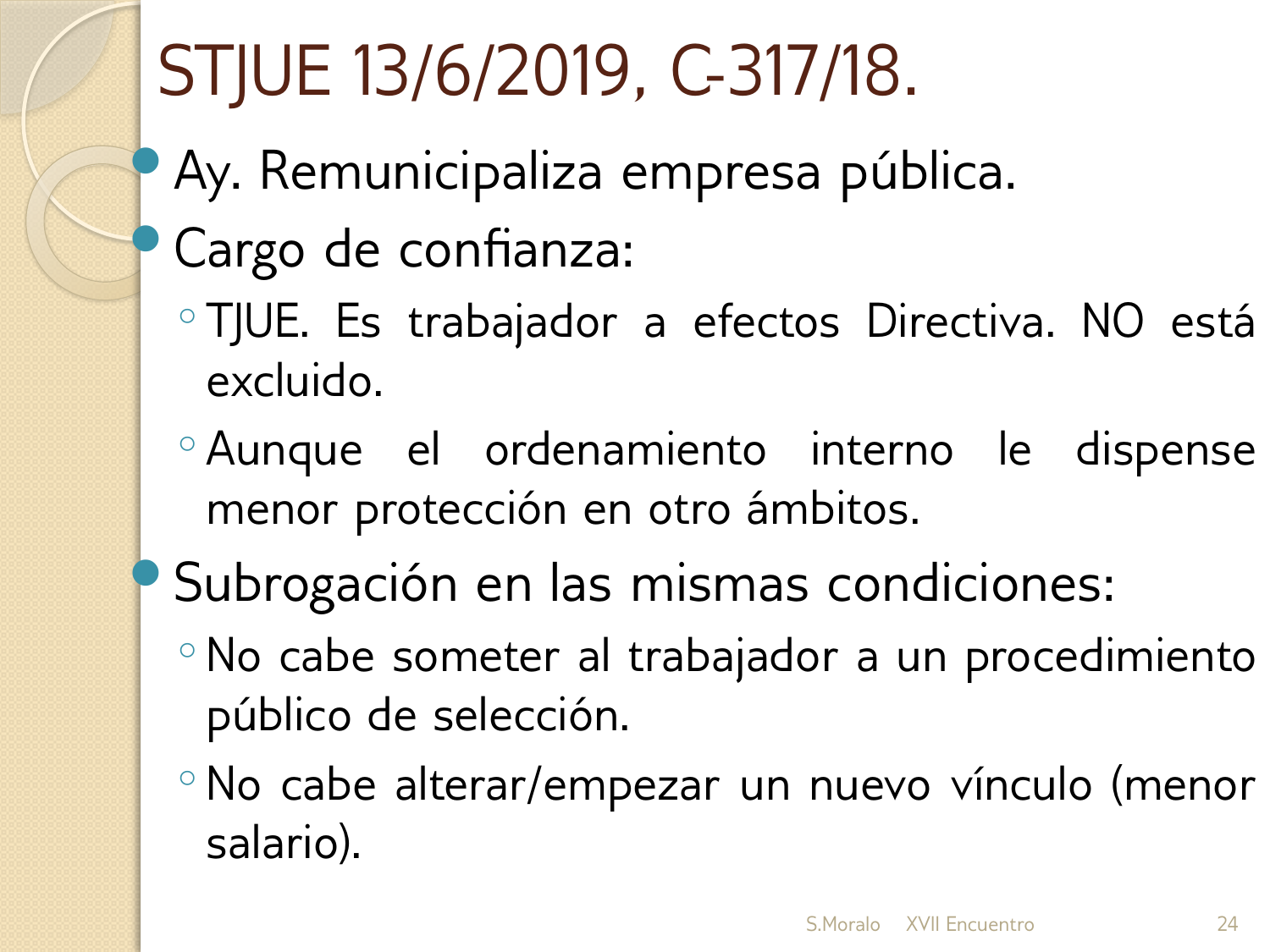

# STJUE 13/6/2019, C-317/18.
Ay. Remunicipaliza empresa pública.
Cargo de confianza:
TJUE. Es trabajador a efectos Directiva. NO está excluido.
Aunque el ordenamiento interno le dispense menor protección en otro ámbitos.
Subrogación en las mismas condiciones:
No cabe someter al trabajador a un procedimiento público de selección.
No cabe alterar/empezar un nuevo vínculo (menor salario).
S.Moralo    XVII Encuentro
24